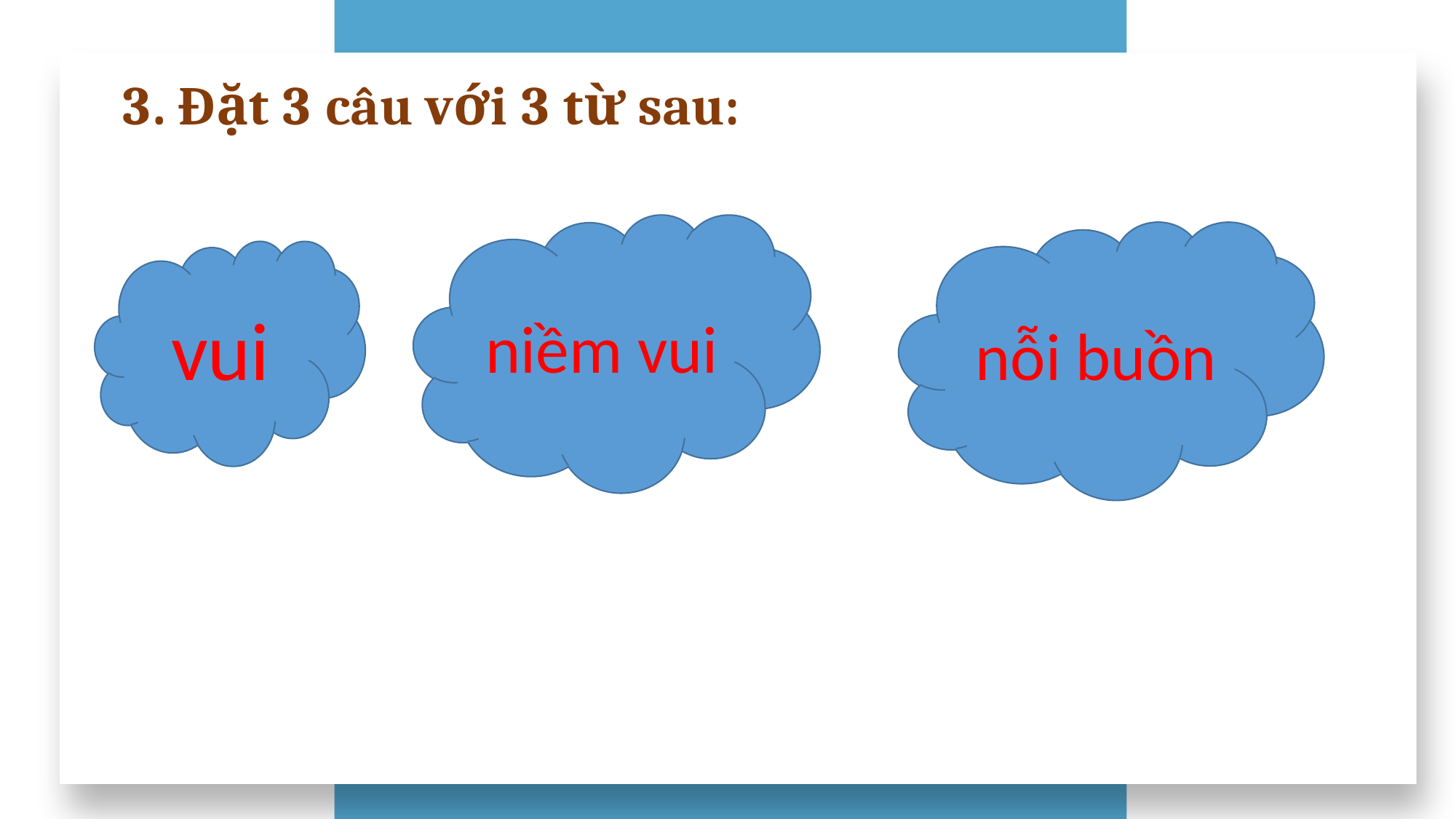

3. Đặt 3 câu với 3 từ sau:
niềm vui
nỗi buồn
vui